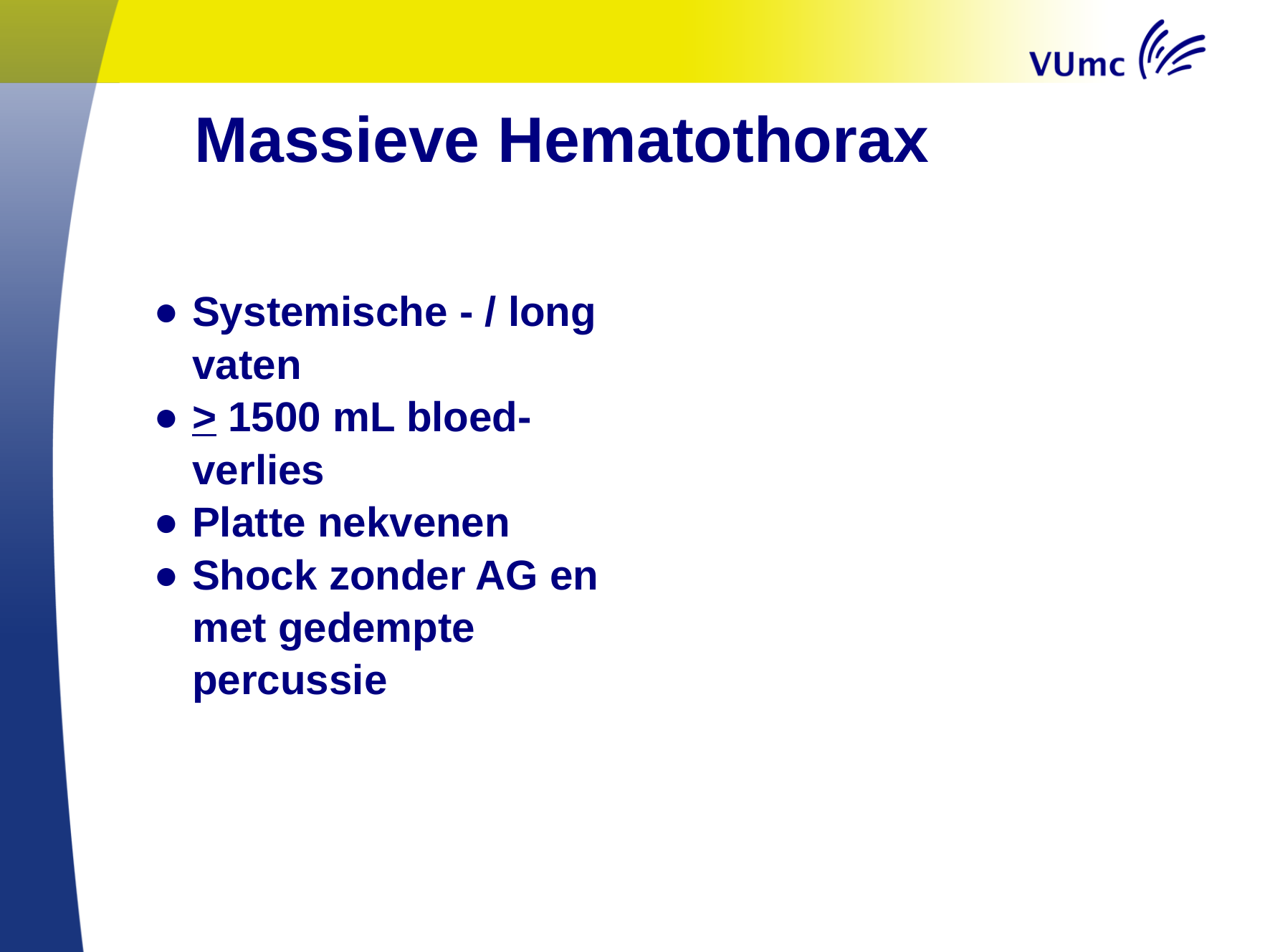

# Massieve Hematothorax
Systemische - / long vaten
> 1500 mL bloed- verlies
Platte nekvenen
Shock zonder AG en met gedempte percussie